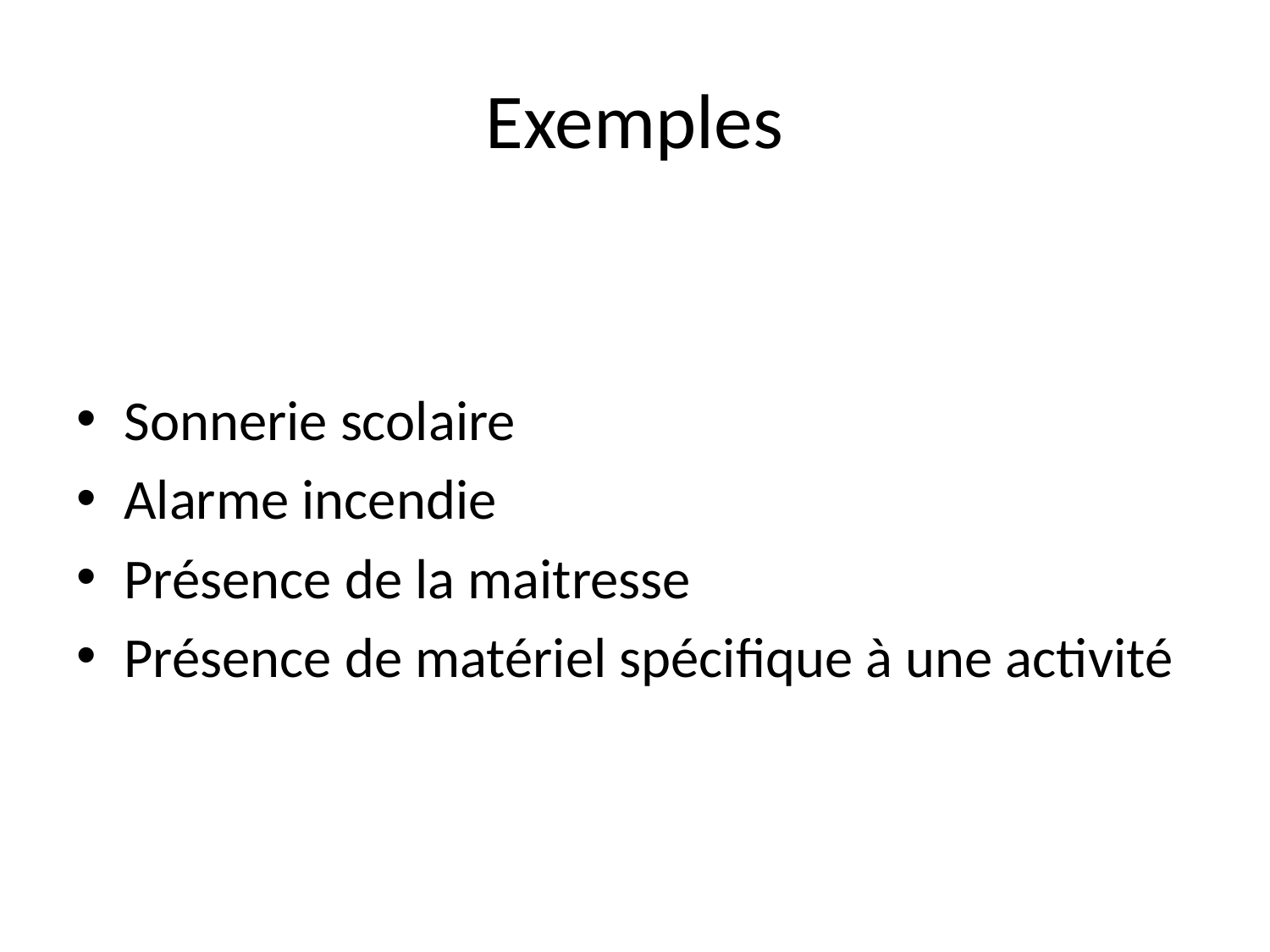

# Exemples
Sonnerie scolaire
Alarme incendie
Présence de la maitresse
Présence de matériel spécifique à une activité